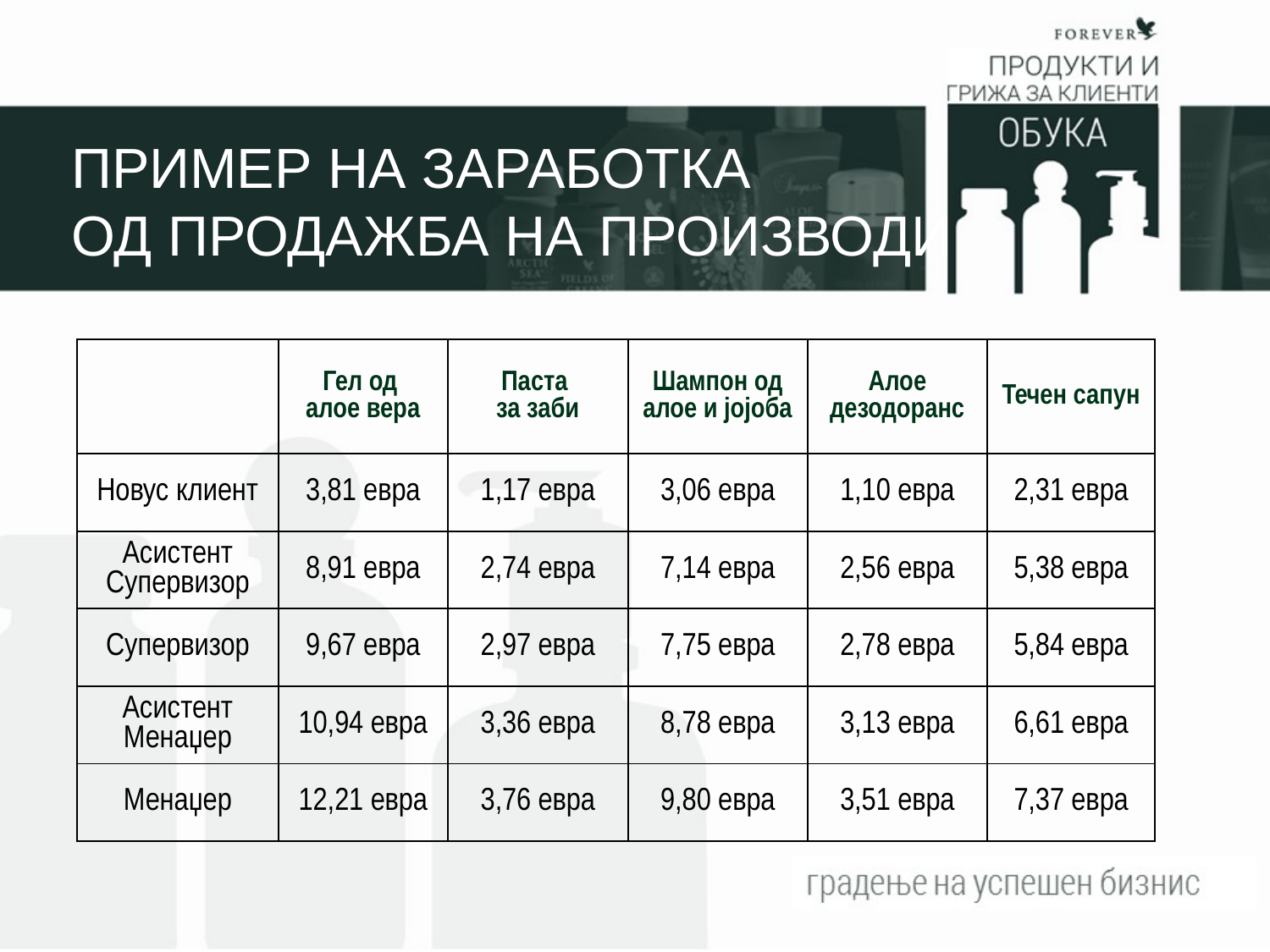

Пример на заработка
од продажба на производи
|  | Гел од алое вера | Паста за заби | Шампон од алое и јојоба | Алое дезодоранс | Течен сапун |
| --- | --- | --- | --- | --- | --- |
| Новус клиент | 3,81 евра | 1,17 евра | 3,06 евра | 1,10 евра | 2,31 евра |
| Асистент Супервизор | 8,91 евра | 2,74 евра | 7,14 евра | 2,56 евра | 5,38 евра |
| Супервизор | 9,67 евра | 2,97 евра | 7,75 евра | 2,78 евра | 5,84 евра |
| Асистент Менаџер | 10,94 евра | 3,36 евра | 8,78 евра | 3,13 евра | 6,61 евра |
| Менаџер | 12,21 евра | 3,76 евра | 9,80 евра | 3,51 евра | 7,37 евра |